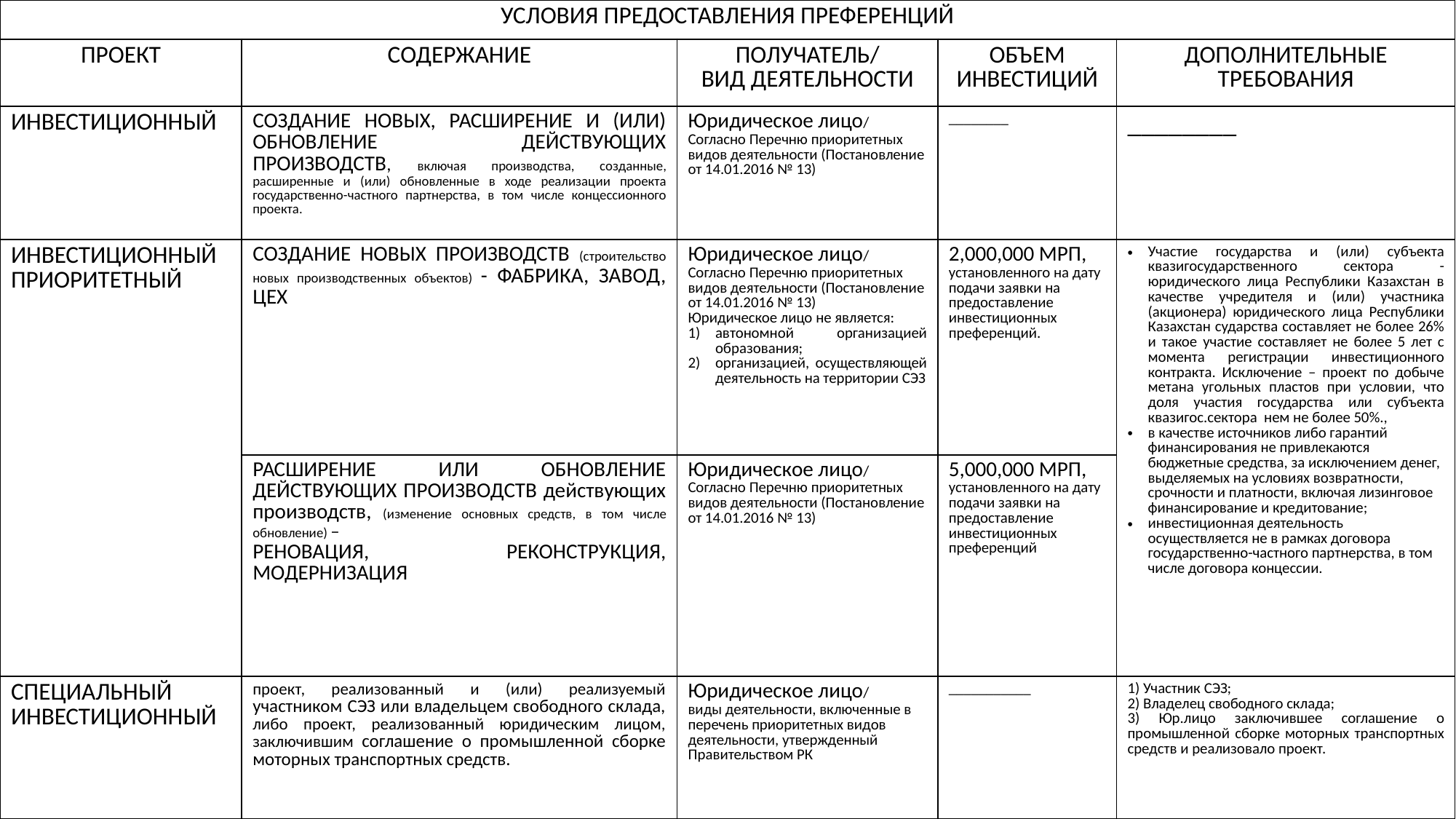

| УСЛОВИЯ ПРЕДОСТАВЛЕНИЯ ПРЕФЕРЕНЦИЙ |  |  |  |  |
| --- | --- | --- | --- | --- |
| ПРОЕКТ | СОДЕРЖАНИЕ | ПОЛУЧАТЕЛЬ/ ВИД ДЕЯТЕЛЬНОСТИ | ОБЪЕМ ИНВЕСТИЦИЙ | ДОПОЛНИТЕЛЬНЫЕ ТРЕБОВАНИЯ |
| ИНВЕСТИЦИОННЫЙ | СОЗДАНИЕ НОВЫХ, РАСШИРЕНИЕ И (ИЛИ) ОБНОВЛЕНИЕ ДЕЙСТВУЮЩИХ ПРОИЗВОДСТВ, включая производства, созданные, расширенные и (или) обновленные в ходе реализации проекта государственно-частного партнерства, в том числе концессионного проекта. | Юридическое лицо/ Согласно Перечню приоритетных видов деятельности (Постановление от 14.01.2016 № 13) | \_\_\_\_\_\_\_\_ | \_\_\_\_\_\_\_\_ |
| ИНВЕСТИЦИОННЫЙ ПРИОРИТЕТНЫЙ | СОЗДАНИЕ НОВЫХ ПРОИЗВОДСТВ (строительство новых производственных объектов) - ФАБРИКА, ЗАВОД, ЦЕХ | Юридическое лицо/ Согласно Перечню приоритетных видов деятельности (Постановление от 14.01.2016 № 13) Юридическое лицо не является: автономной организацией образования; организацией, осуществляющей деятельность на территории СЭЗ | 2,000,000 МРП, установленного на дату подачи заявки на предоставление инвестиционных преференций. | Участие государства и (или) субъекта квазигосударственного сектора - юридического лица Республики Казахстан в качестве учредителя и (или) участника (акционера) юридического лица Республики Казахстан сударства составляет не более 26% и такое участие составляет не более 5 лет с момента регистрации инвестиционного контракта. Исключение – проект по добыче метана угольных пластов при условии, что доля участия государства или субъекта квазигос.сектора нем не более 50%., в качестве источников либо гарантий финансирования не привлекаются бюджетные средства, за исключением денег, выделяемых на условиях возвратности, срочности и платности, включая лизинговое финансирование и кредитование; инвестиционная деятельность осуществляется не в рамках договора государственно-частного партнерства, в том числе договора концессии. |
|  | РАСШИРЕНИЕ ИЛИ ОБНОВЛЕНИЕ ДЕЙСТВУЮЩИХ ПРОИЗВОДСТВ действующих производств, (изменение основных средств, в том числе обновление) – РЕНОВАЦИЯ, РЕКОНСТРУКЦИЯ, МОДЕРНИЗАЦИЯ | Юридическое лицо/ Согласно Перечню приоритетных видов деятельности (Постановление от 14.01.2016 № 13) | 5,000,000 МРП, установленного на дату подачи заявки на предоставление инвестиционных преференций |  |
| СПЕЦИАЛЬНЫЙ ИНВЕСТИЦИОННЫЙ | проект, реализованный и (или) реализуемый участником СЭЗ или владельцем свободного склада, либо проект, реализованный юридическим лицом, заключившим соглашение о промышленной сборке моторных транспортных средств. | Юридическое лицо/ виды деятельности, включенные в перечень приоритетных видов деятельности, утвержденный Правительством РК | \_\_\_\_\_\_\_\_\_\_\_ | 1) Участник СЭЗ; 2) Владелец свободного склада; 3) Юр.лицо заключившее соглашение о промышленной сборке моторных транспортных средств и реализовало проект. |